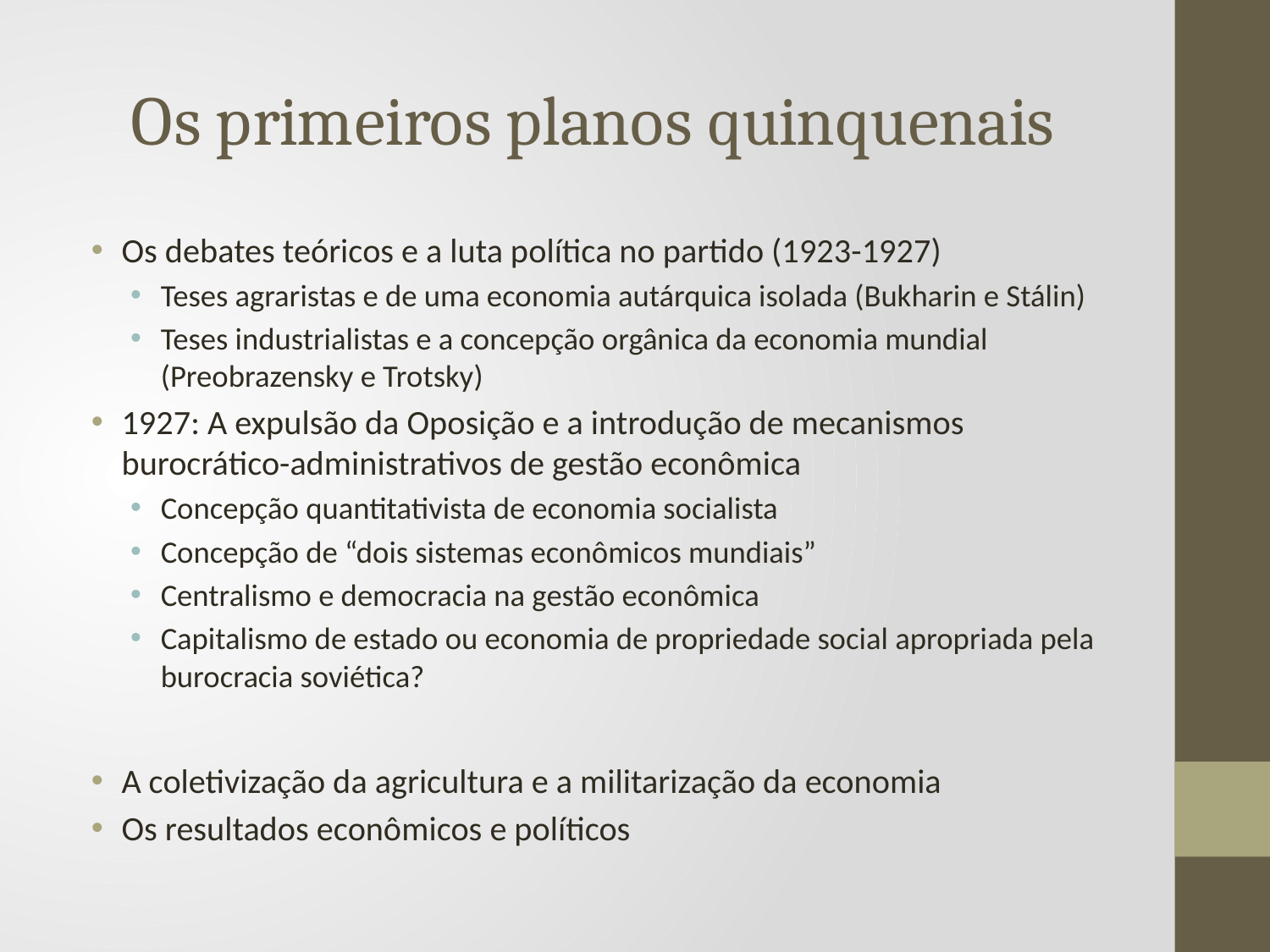

# Os primeiros planos quinquenais
Os debates teóricos e a luta política no partido (1923-1927)
Teses agraristas e de uma economia autárquica isolada (Bukharin e Stálin)
Teses industrialistas e a concepção orgânica da economia mundial (Preobrazensky e Trotsky)
1927: A expulsão da Oposição e a introdução de mecanismos  burocrático-administrativos de gestão econômica
Concepção quantitativista de economia socialista
Concepção de “dois sistemas econômicos mundiais”
Centralismo e democracia na gestão econômica
Capitalismo de estado ou economia de propriedade social apropriada pela burocracia soviética?

A coletivização da agricultura e a militarização da economia
Os resultados econômicos e políticos